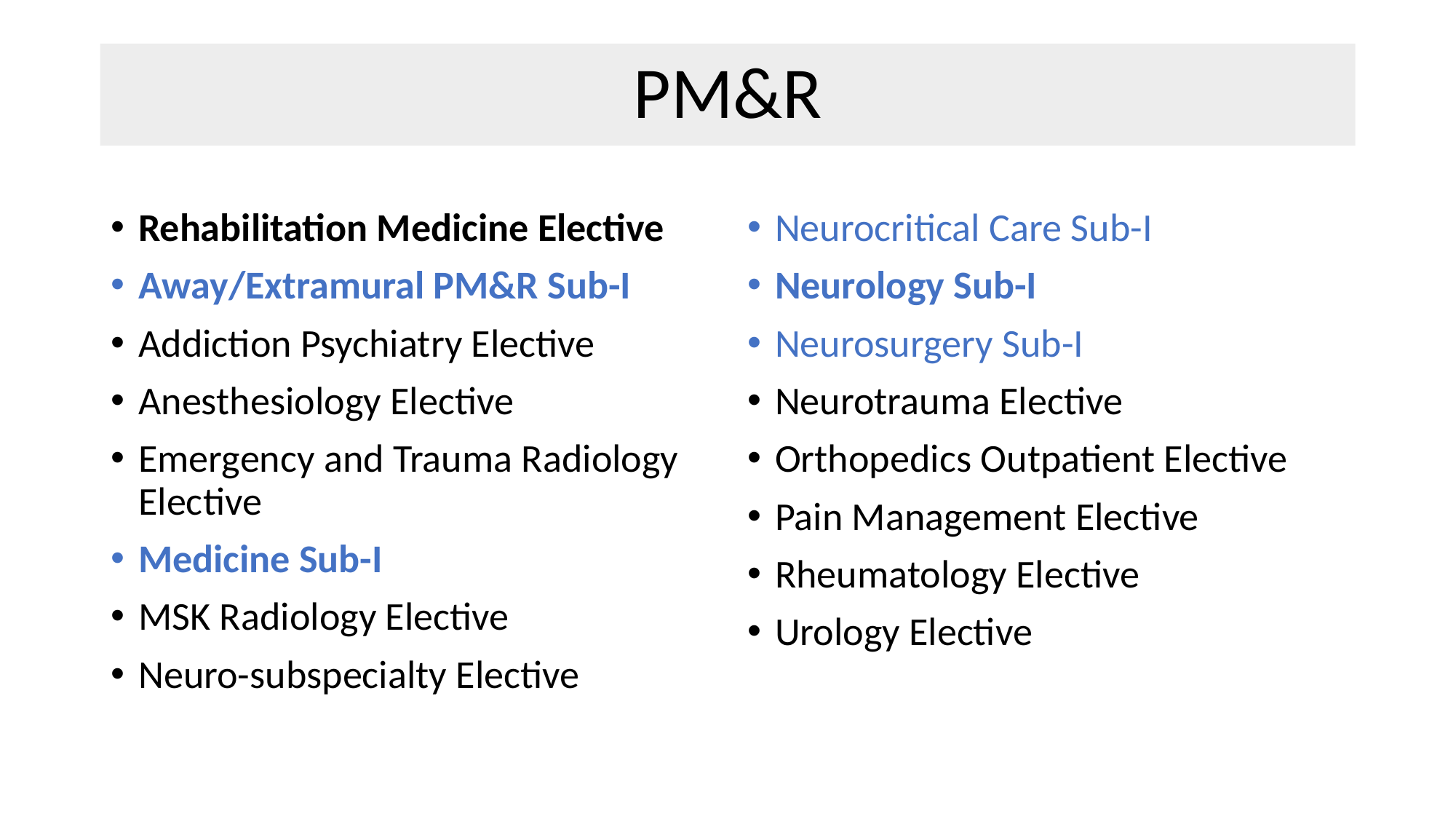

# PMR
PM&R
Rehabilitation Medicine Elective
Away/Extramural PM&R Sub-I
Addiction Psychiatry Elective
Anesthesiology Elective
Emergency and Trauma Radiology Elective
Medicine Sub-I
MSK Radiology Elective
Neuro-subspecialty Elective

Neurocritical Care Sub-I
Neurology Sub-I
Neurosurgery Sub-I
Neurotrauma Elective
Orthopedics Outpatient Elective
Pain Management Elective
Rheumatology Elective
Urology Elective